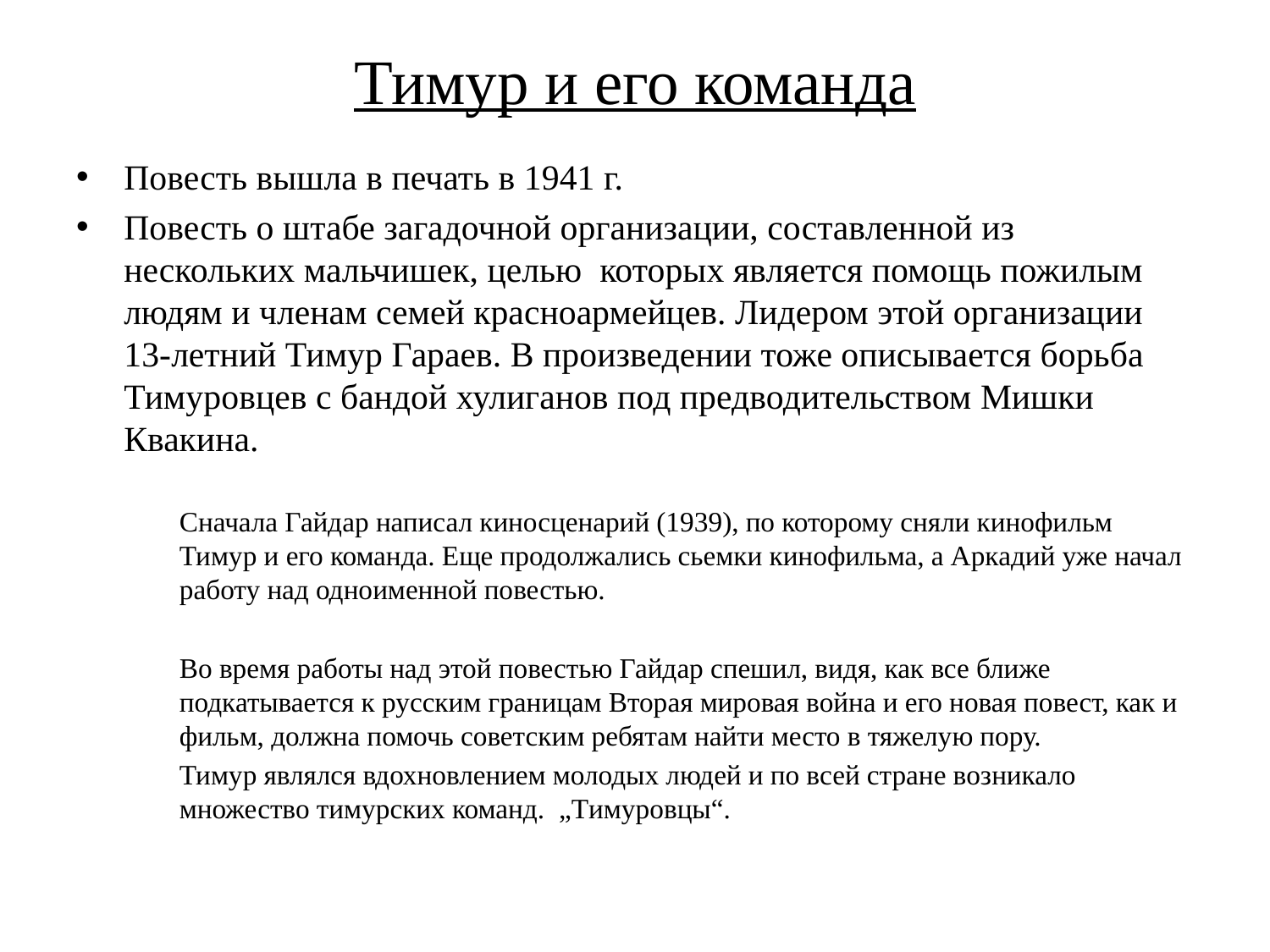

# Тимур и его команда
Повесть вышла в печать в 1941 г.
Повесть о штабе загадочной организации, составленной из нескольких мальчишек, целью  которых является помощь пожилым людям и членам семей красноармейцев. Лидером этой организации  13-летний Тимур Гараев. В произведении тоже описывается борьба Тимуровцев с бандой хулиганов под предводительством Мишки Квакина.

	Сначала Гайдар написал киносценарий (1939), по которому сняли кинофильм Тимур и его команда. Еще продолжались сьемки кинофильма, а Аркадий уже начал работу над одноименной повестью.

	Во время работы над этой повестью Гайдар спешил, видя, как все ближе подкатывается к русским границам Вторая мировая война и его новая повест, как и фильм, должна помочь советским ребятам найти место в тяжелую пору.
	Тимур являлся вдохновлением молодых людей и по всей стране возникало множество тимурских команд.  „Tимуровцы“.